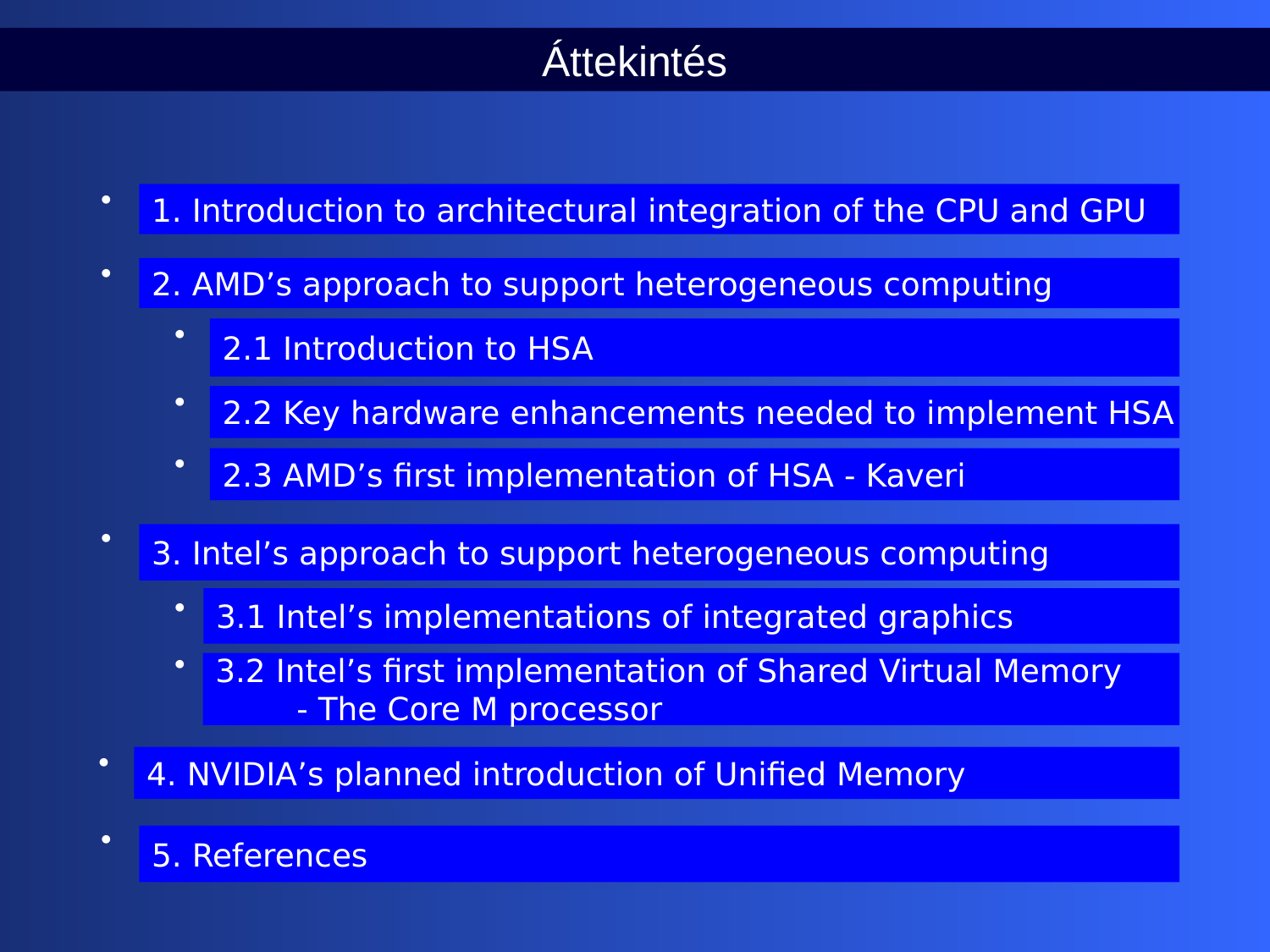

Áttekintés

1. Introduction to architectural integration of the CPU and GPU

2. AMD’s approach to support heterogeneous computing

2.1 Introduction to HSA

2.2 Key hardware enhancements needed to implement HSA

2.3 AMD’s first implementation of HSA - Kaveri

3. Intel’s approach to support heterogeneous computing

3.1 Intel’s implementations of integrated graphics

3.2 Intel’s first implementation of Shared Virtual Memory
        - The Core M processor

4. NVIDIA’s planned introduction of Unified Memory

5. References